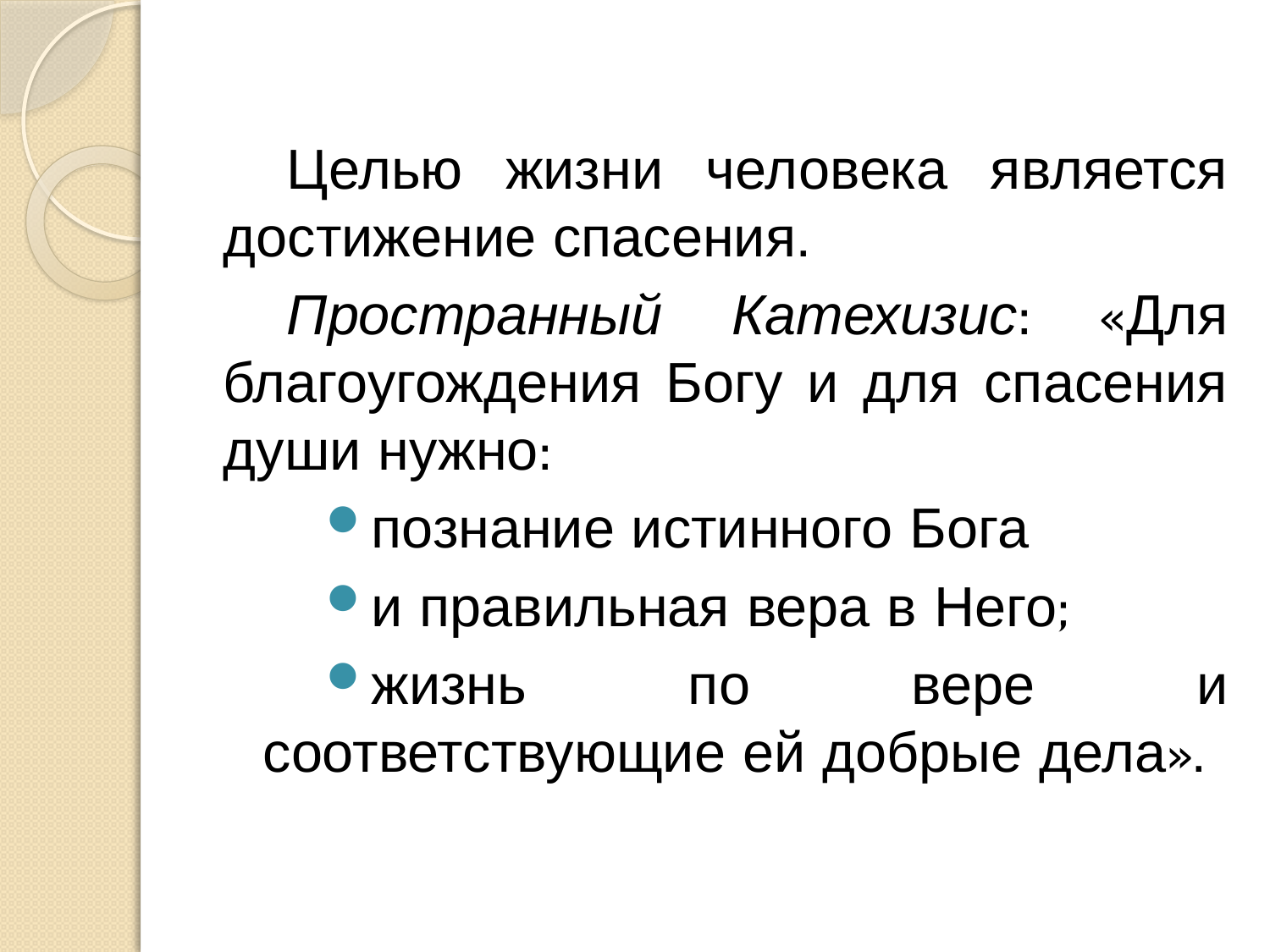

Целью жизни человека является достижение спасения.
Пространный Катехизис: «Для благоугождения Богу и для спасения души нужно:
познание истинного Бога
и правильная вера в Него;
жизнь по вере и соответствующие ей добрые дела».